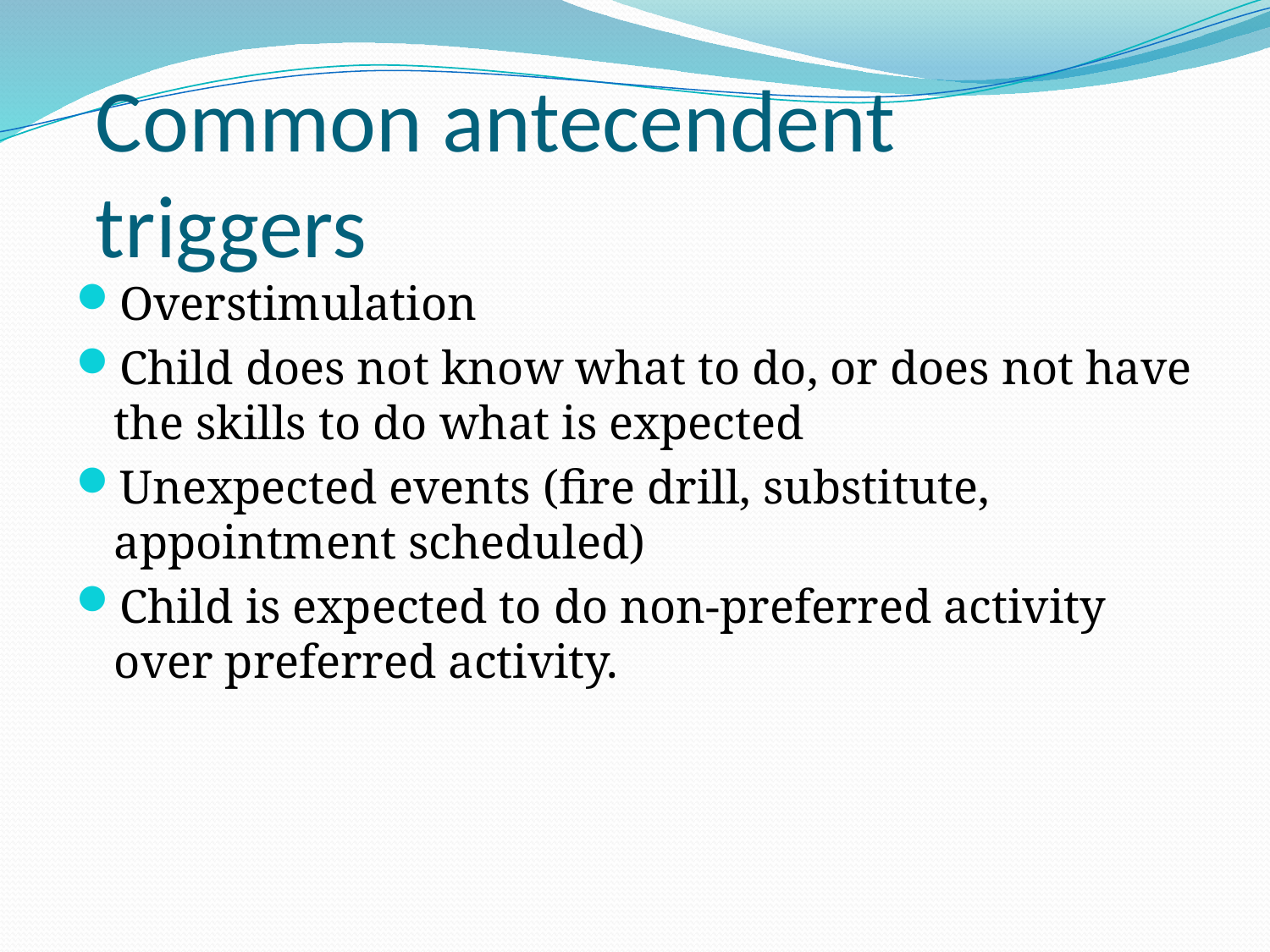

# Common antecendent triggers
Overstimulation
Child does not know what to do, or does not have the skills to do what is expected
Unexpected events (fire drill, substitute,  appointment scheduled)
Child is expected to do non-preferred activity over preferred activity.